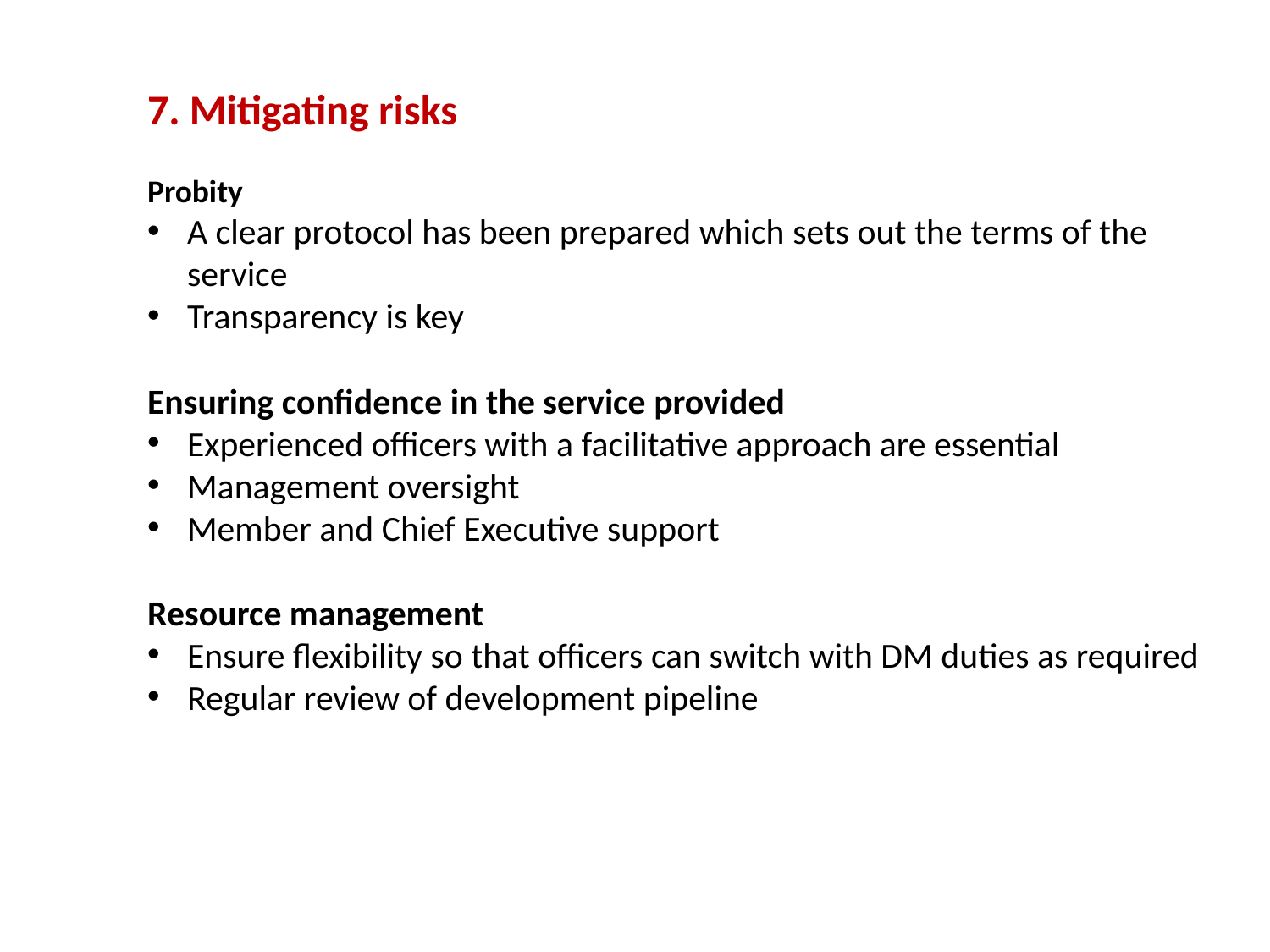

7. Mitigating risks

Probity
A clear protocol has been prepared which sets out the terms of the service
Transparency is key

Ensuring confidence in the service provided
Experienced officers with a facilitative approach are essential
Management oversight
Member and Chief Executive support

Resource management
Ensure flexibility so that officers can switch with DM duties as required
Regular review of development pipeline